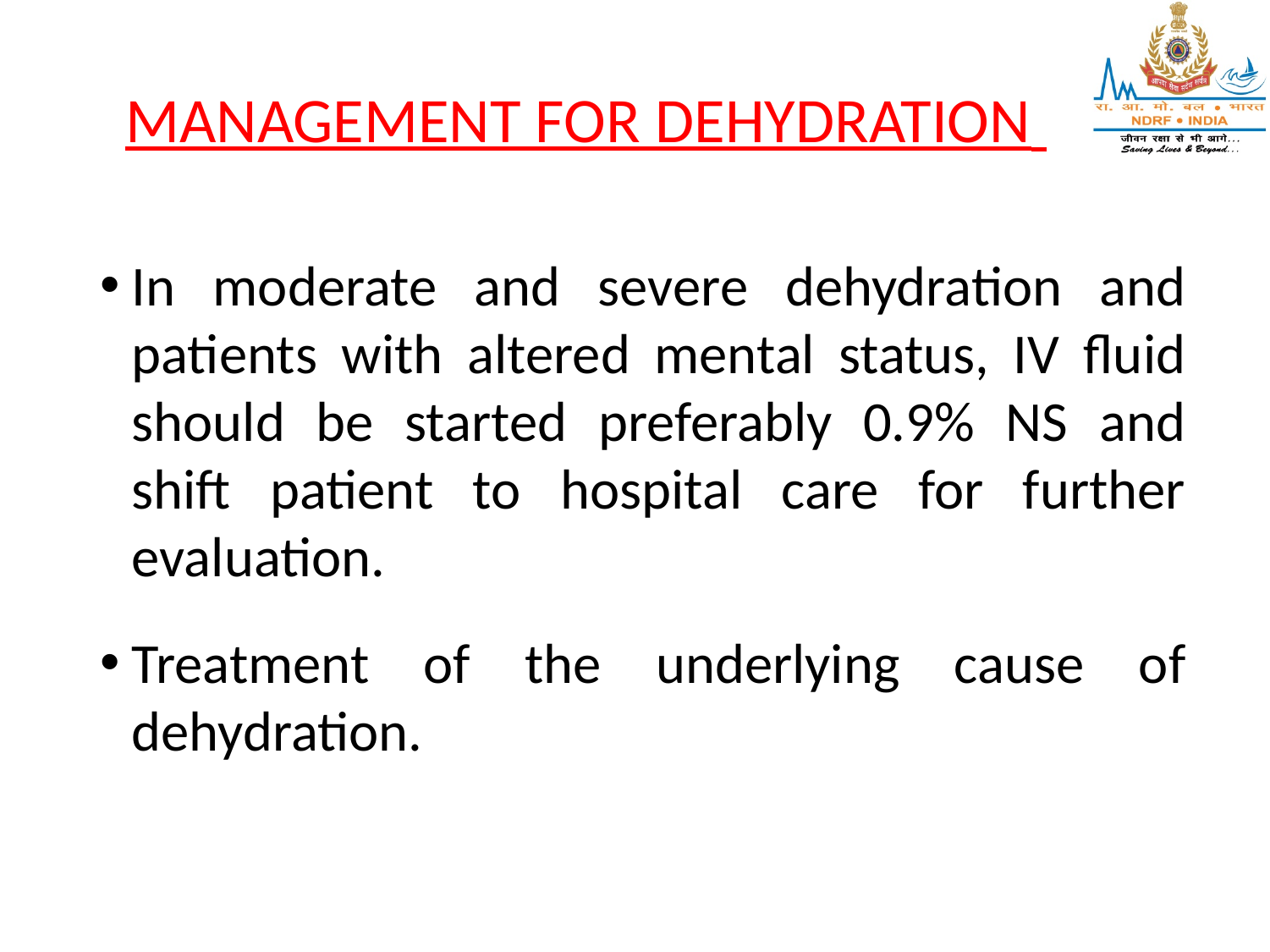

# MANAGEMENT FOR DEHYDRATION
In moderate and severe dehydration and patients with altered mental status, IV fluid should be started preferably 0.9% NS and shift patient to hospital care for further evaluation.
Treatment of the underlying cause of dehydration.